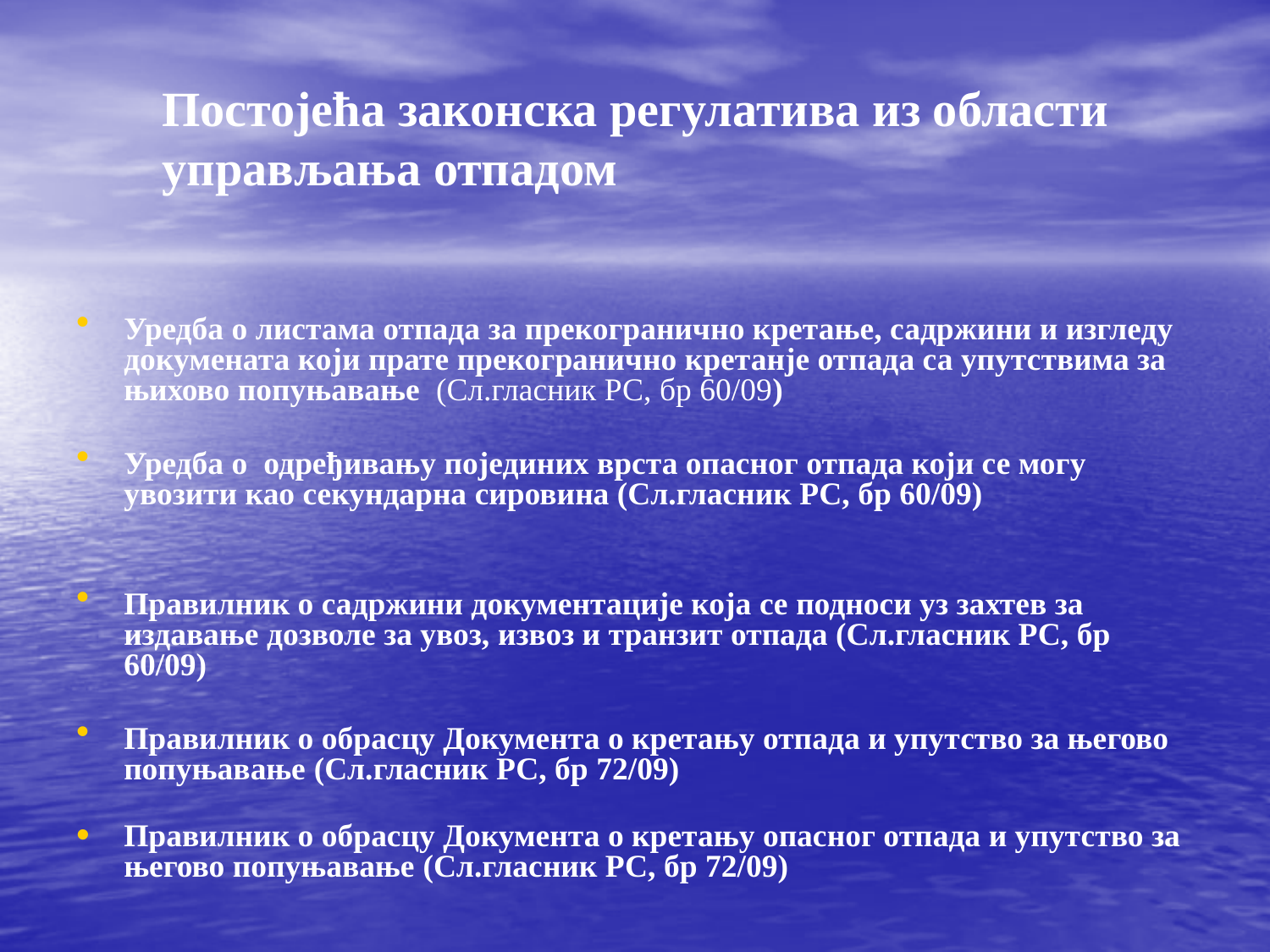

Постојећа законска регулатива из области управљања отпадом

Уредба о листама отпада за прекогранично кретање, садржини и изгледу докумената који прате прекогранично кретанје отпада са упутствима за њихово попуњавање  (Сл.гласник РС, бр 60/09)

Уредба о  одређивању појединих врста опасног отпада који се могу увозити као секундарна сировина (Сл.гласник РС, бр 60/09)

Правилник о садржини документације која се подноси уз захтев за издавање дозволе за увоз, извоз и транзит отпада (Сл.гласник РС, бр 60/09)

Правилник о обрасцу Документа о кретању отпада и упутство за његово попуњавање (Сл.гласник РС, бр 72/09)
Правилник о обрасцу Документа о кретању опасног отпада и упутство за његово попуњавање (Сл.гласник РС, бр 72/09)